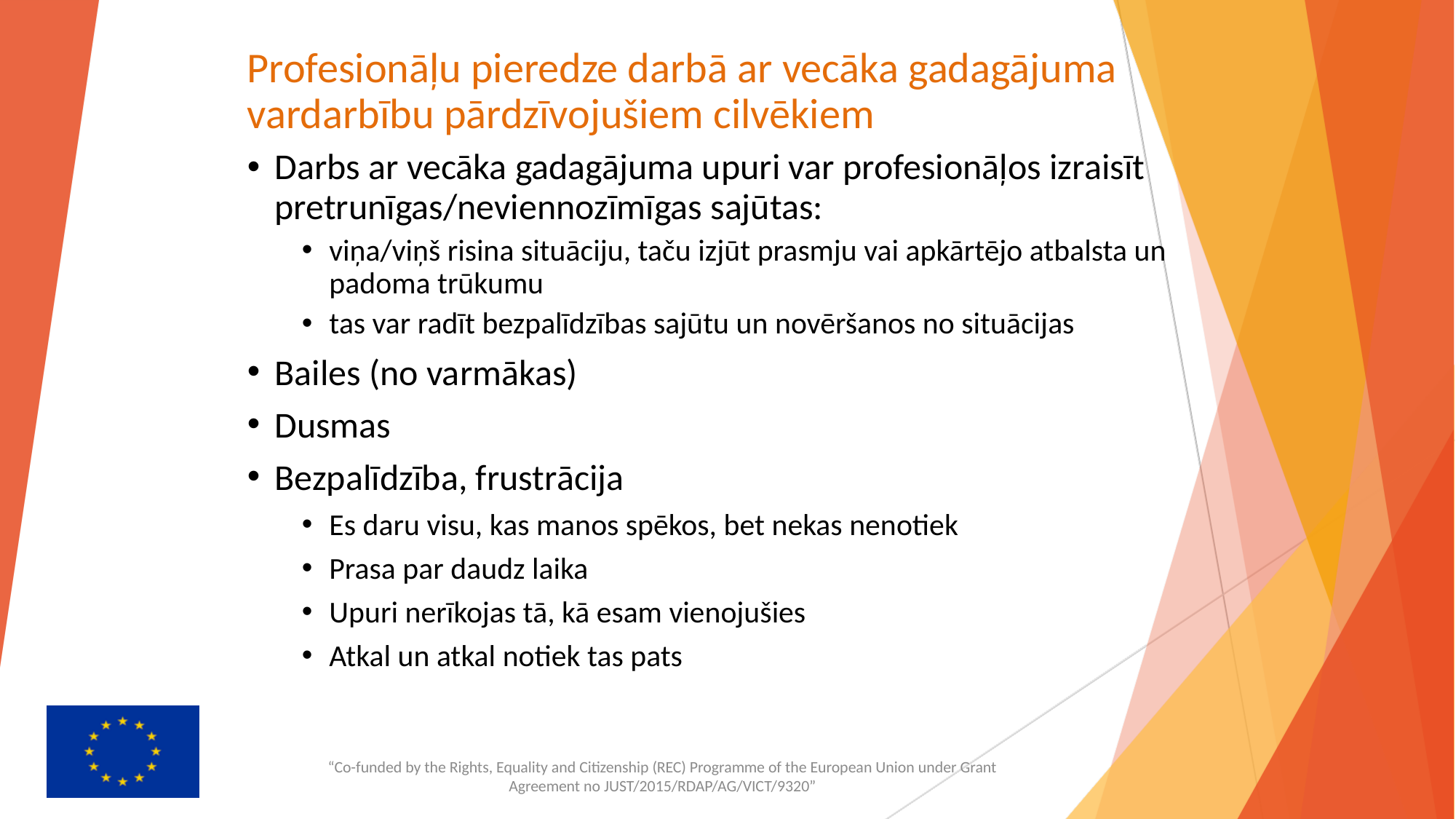

# Profesionāļu pieredze darbā ar vecāka gadagājuma vardarbību pārdzīvojušiem cilvēkiem
Darbs ar vecāka gadagājuma upuri var profesionāļos izraisīt pretrunīgas/neviennozīmīgas sajūtas:
viņa/viņš risina situāciju, taču izjūt prasmju vai apkārtējo atbalsta un padoma trūkumu
tas var radīt bezpalīdzības sajūtu un novēršanos no situācijas
Bailes (no varmākas)
Dusmas
Bezpalīdzība, frustrācija
Es daru visu, kas manos spēkos, bet nekas nenotiek
Prasa par daudz laika
Upuri nerīkojas tā, kā esam vienojušies
Atkal un atkal notiek tas pats